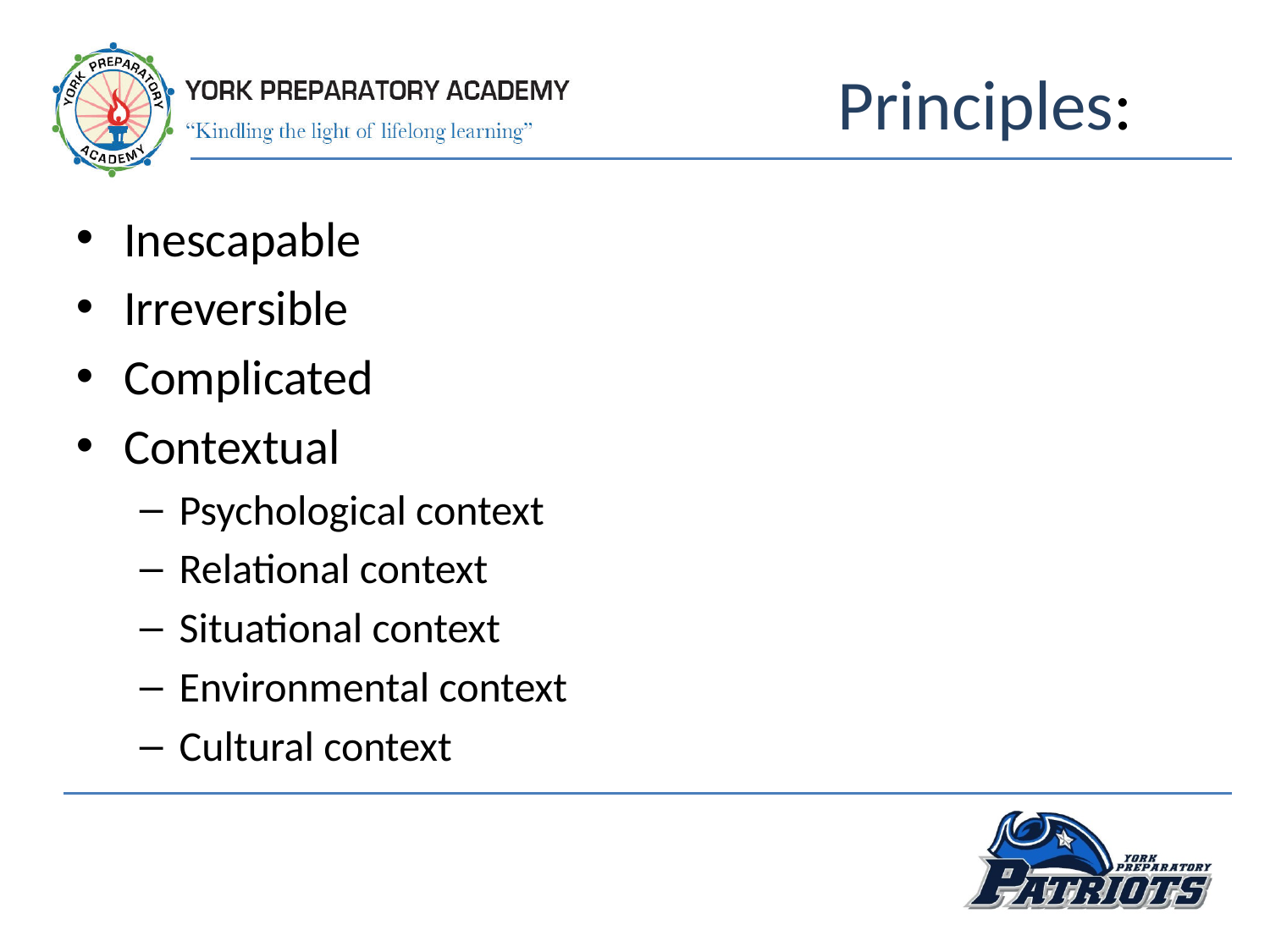

Principles:
Inescapable
Irreversible
Complicated
Contextual
Psychological context
Relational context
Situational context
Environmental context
Cultural context